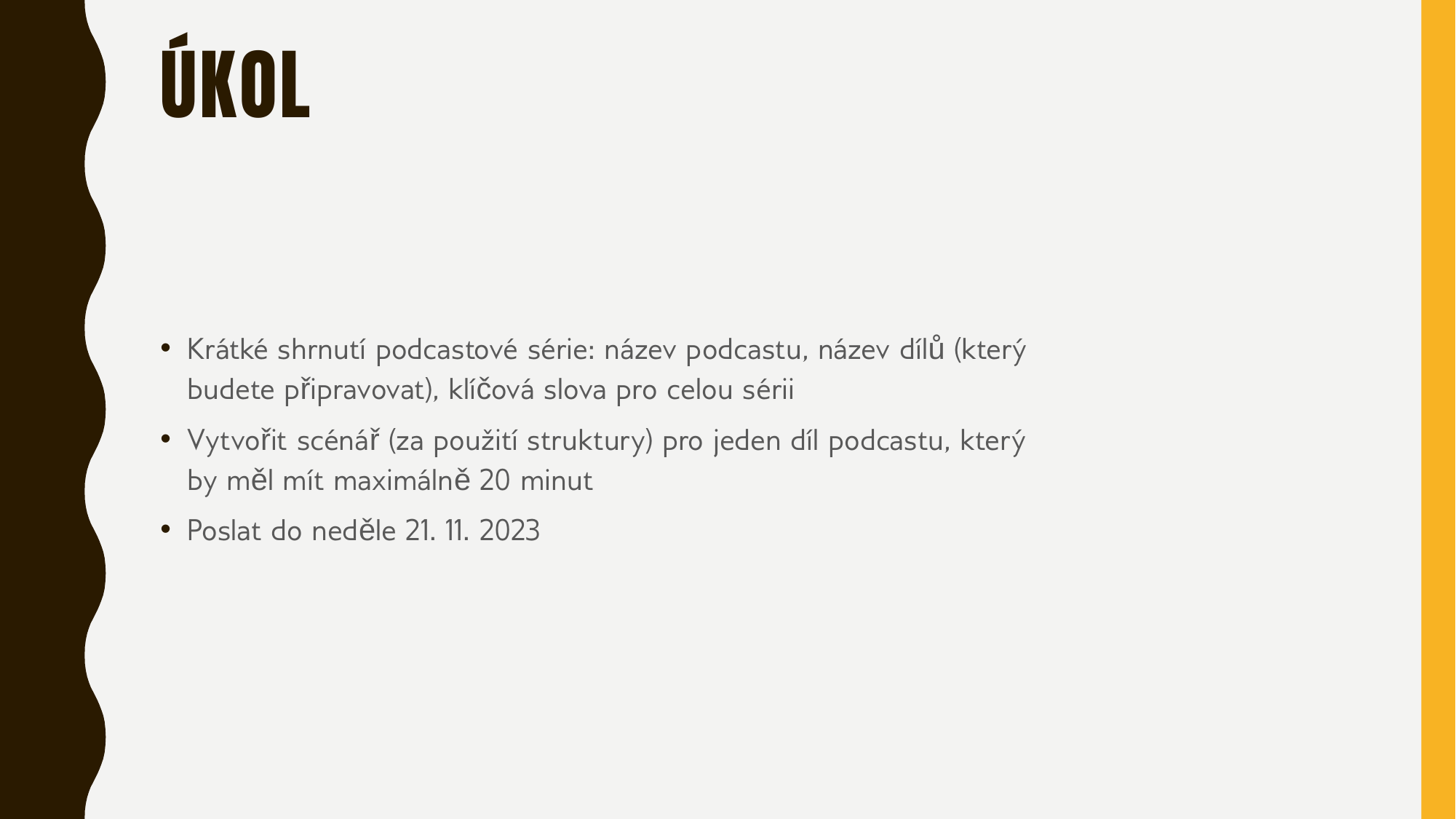

# úkol

Krátké shrnutí podcastové série: název podcastu, název dílů (který budete připravovat), klíčová slova pro celou sérii
Vytvořit scénář (za použití struktury) pro jeden díl podcastu, který by měl mít maximálně 20 minut
Poslat do neděle 21. 11. 2023